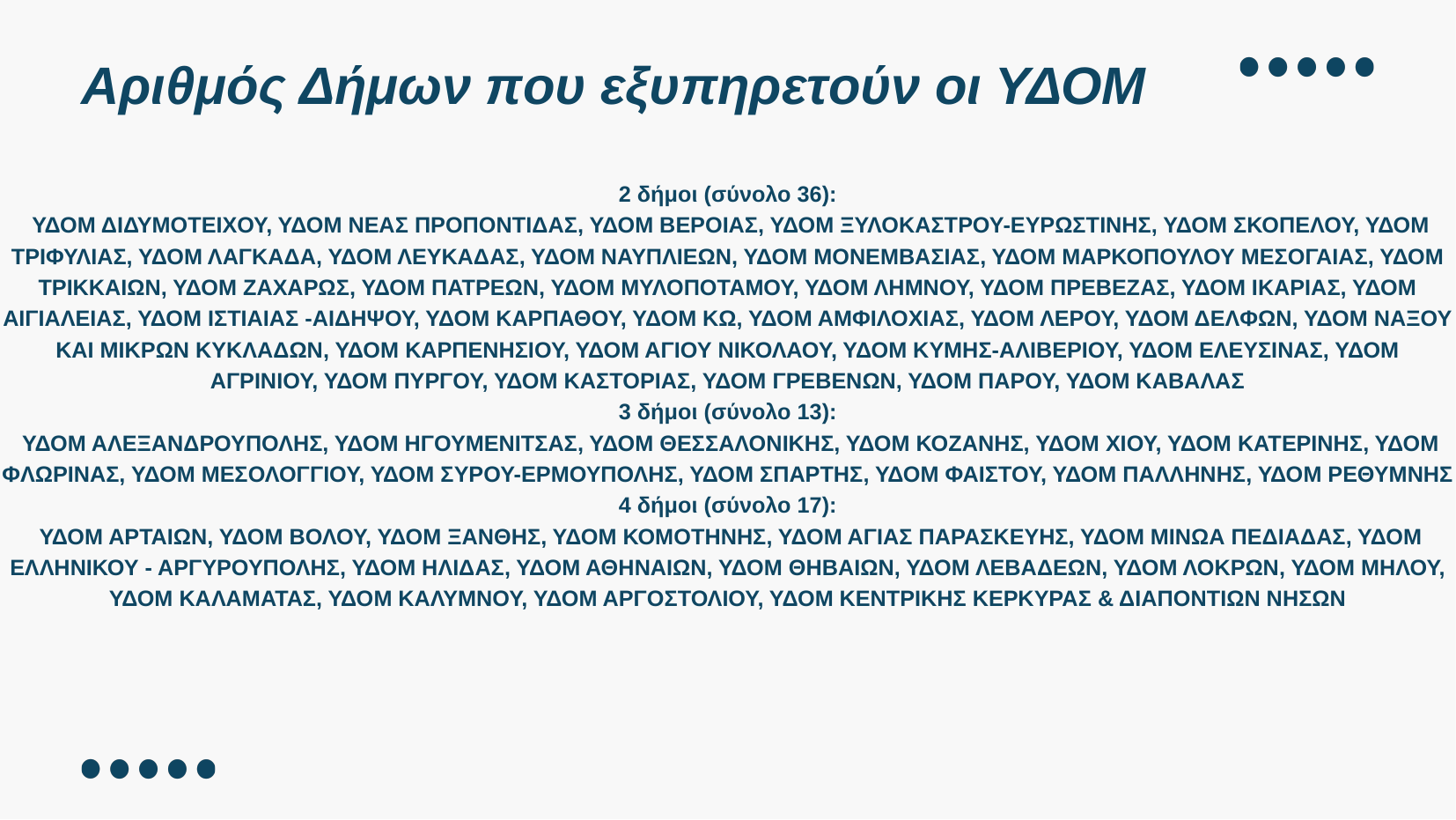

Αριθμός Δήμων που εξυπηρετούν οι ΥΔΟΜ

2 δήμοι (σύνολο 36):
 ΥΔΟΜ ΔΙΔΥΜΟΤΕΙΧΟΥ, ΥΔΟΜ ΝΕΑΣ ΠΡΟΠΟΝΤΙΔΑΣ, ΥΔΟΜ ΒΕΡΟΙΑΣ, ΥΔΟΜ ΞΥΛΟΚΑΣΤΡΟΥ-ΕΥΡΩΣΤΙΝΗΣ, ΥΔΟΜ ΣΚΟΠΕΛΟΥ, ΥΔΟΜ ΤΡΙΦΥΛΙΑΣ, ΥΔΟΜ ΛΑΓΚΑΔΑ, ΥΔΟΜ ΛΕΥΚΑΔΑΣ, ΥΔΟΜ ΝΑΥΠΛΙΕΩΝ, ΥΔΟΜ ΜΟΝΕΜΒΑΣΙΑΣ, ΥΔΟΜ ΜΑΡΚΟΠΟΥΛΟΥ ΜΕΣΟΓΑΙΑΣ, ΥΔΟΜ ΤΡΙΚΚΑΙΩΝ, ΥΔΟΜ ΖΑΧΑΡΩΣ, ΥΔΟΜ ΠΑΤΡΕΩΝ, ΥΔΟΜ ΜΥΛΟΠΟΤΑΜΟΥ, ΥΔΟΜ ΛΗΜΝΟΥ, ΥΔΟΜ ΠΡΕΒΕΖΑΣ, ΥΔΟΜ ΙΚΑΡΙΑΣ, ΥΔΟΜ ΑΙΓΙΑΛΕΙΑΣ, ΥΔΟΜ ΙΣΤΙΑΙΑΣ -ΑΙΔΗΨΟΥ, ΥΔΟΜ ΚΑΡΠΑΘΟΥ, ΥΔΟΜ ΚΩ, ΥΔΟΜ ΑΜΦΙΛΟΧΙΑΣ, ΥΔΟΜ ΛΕΡΟΥ, ΥΔΟΜ ΔΕΛΦΩΝ, ΥΔΟΜ ΝΑΞΟΥ ΚΑΙ ΜΙΚΡΩΝ ΚΥΚΛΑΔΩΝ, ΥΔΟΜ ΚΑΡΠΕΝΗΣΙΟΥ, ΥΔΟΜ ΑΓΙΟΥ ΝΙΚΟΛΑΟΥ, ΥΔΟΜ ΚΥΜΗΣ-ΑΛΙΒΕΡΙΟΥ, ΥΔΟΜ ΕΛΕΥΣΙΝΑΣ, ΥΔΟΜ ΑΓΡΙΝΙΟΥ, ΥΔΟΜ ΠΥΡΓΟΥ, ΥΔΟΜ ΚΑΣΤΟΡΙΑΣ, ΥΔΟΜ ΓΡΕΒΕΝΩΝ, ΥΔΟΜ ΠΑΡΟΥ, ΥΔΟΜ ΚΑΒΑΛΑΣ
3 δήμοι (σύνολο 13):
 ΥΔΟΜ ΑΛΕΞΑΝΔΡΟΥΠΟΛΗΣ, ΥΔΟΜ ΗΓΟΥΜΕΝΙΤΣΑΣ, ΥΔΟΜ ΘΕΣΣΑΛΟΝΙΚΗΣ, ΥΔΟΜ ΚΟΖΑΝΗΣ, ΥΔΟΜ ΧΙΟΥ, ΥΔΟΜ ΚΑΤΕΡΙΝΗΣ, ΥΔΟΜ ΦΛΩΡΙΝΑΣ, ΥΔΟΜ ΜΕΣΟΛΟΓΓΙΟΥ, ΥΔΟΜ ΣΥΡΟΥ-ΕΡΜΟΥΠΟΛΗΣ, ΥΔΟΜ ΣΠΑΡΤΗΣ, ΥΔΟΜ ΦΑΙΣΤΟΥ, ΥΔΟΜ ΠΑΛΛΗΝΗΣ, ΥΔΟΜ ΡΕΘΥΜΝΗΣ
4 δήμοι (σύνολο 17):
 ΥΔΟΜ ΑΡΤΑΙΩΝ, ΥΔΟΜ ΒΟΛΟΥ, ΥΔΟΜ ΞΑΝΘΗΣ, ΥΔΟΜ ΚΟΜΟΤΗΝΗΣ, ΥΔΟΜ ΑΓΙΑΣ ΠΑΡΑΣΚΕΥΗΣ, ΥΔΟΜ ΜΙΝΩΑ ΠΕΔΙΑΔΑΣ, ΥΔΟΜ ΕΛΛΗΝΙΚΟΥ - ΑΡΓΥΡΟΥΠΟΛΗΣ, ΥΔΟΜ ΗΛΙΔΑΣ, ΥΔΟΜ ΑΘΗΝΑΙΩΝ, ΥΔΟΜ ΘΗΒΑΙΩΝ, ΥΔΟΜ ΛΕΒΑΔΕΩΝ, ΥΔΟΜ ΛΟΚΡΩΝ, ΥΔΟΜ ΜΗΛΟΥ, ΥΔΟΜ ΚΑΛΑΜΑΤΑΣ, ΥΔΟΜ ΚΑΛΥΜΝΟΥ, ΥΔΟΜ ΑΡΓΟΣΤΟΛΙΟΥ, ΥΔΟΜ ΚΕΝΤΡΙΚΗΣ ΚΕΡΚΥΡΑΣ & ΔΙΑΠΟΝΤΙΩΝ ΝΗΣΩΝ